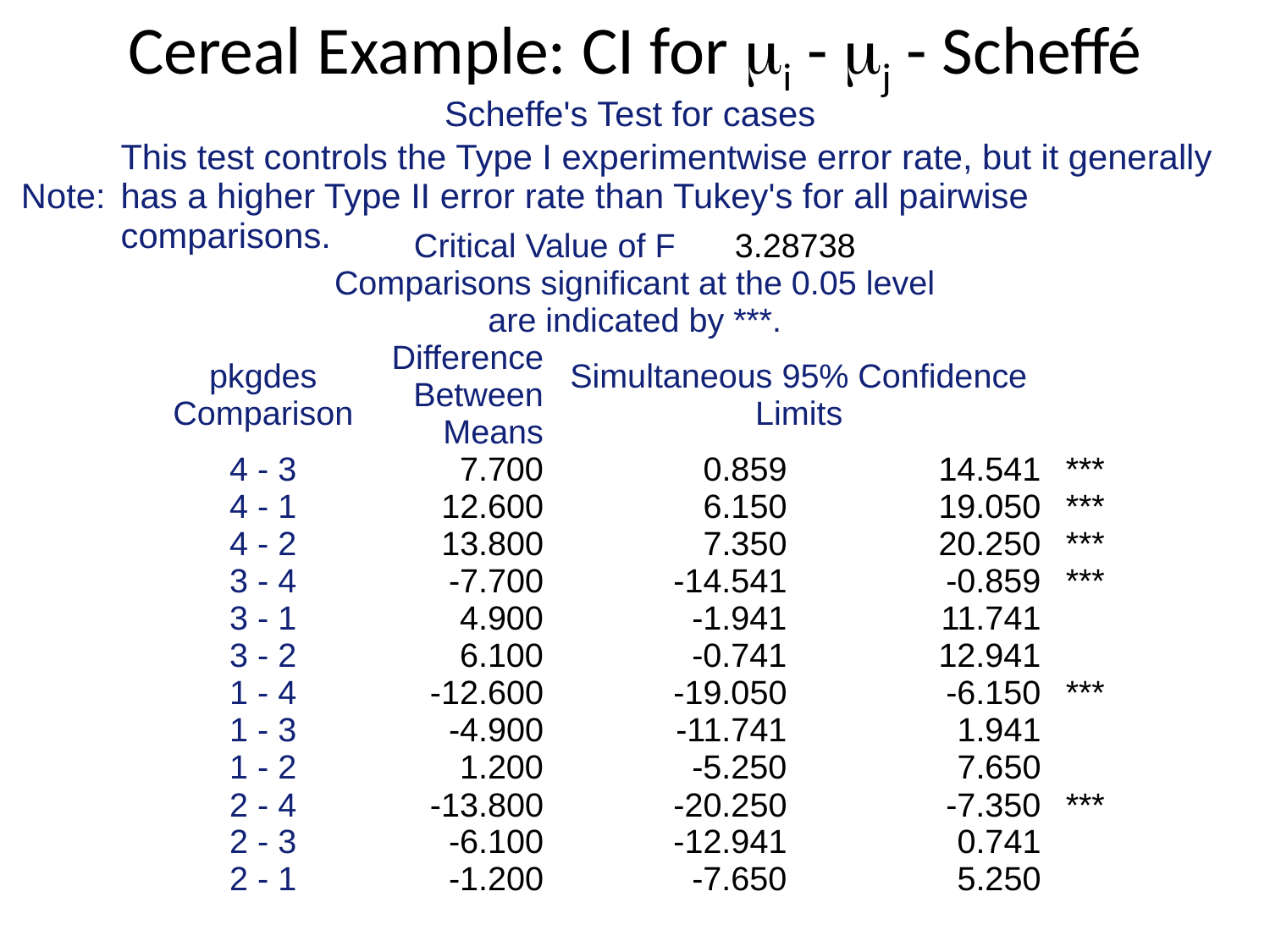

# Cereal Example: CI for μi - μj - Scheffé
Scheffe's Test for cases

| Note: | This test controls the Type I experimentwise error rate, but it generally has a higher Type II error rate than Tukey's for all pairwise comparisons. |
| --- | --- |
| Critical Value of F | 3.28738 |
| --- | --- |
| Comparisons significant at the 0.05 level are indicated by \*\*\*. |  |  |  |  |
| --- | --- | --- | --- | --- |
| pkgdes Comparison | Difference Between Means | Simultaneous 95% Confidence Limits |  |  |
| 4 - 3 | 7.700 | 0.859 | 14.541 | \*\*\* |
| 4 - 1 | 12.600 | 6.150 | 19.050 | \*\*\* |
| 4 - 2 | 13.800 | 7.350 | 20.250 | \*\*\* |
| 3 - 4 | -7.700 | -14.541 | -0.859 | \*\*\* |
| 3 - 1 | 4.900 | -1.941 | 11.741 |  |
| 3 - 2 | 6.100 | -0.741 | 12.941 |  |
| 1 - 4 | -12.600 | -19.050 | -6.150 | \*\*\* |
| 1 - 3 | -4.900 | -11.741 | 1.941 |  |
| 1 - 2 | 1.200 | -5.250 | 7.650 |  |
| 2 - 4 | -13.800 | -20.250 | -7.350 | \*\*\* |
| 2 - 3 | -6.100 | -12.941 | 0.741 |  |
| 2 - 1 | -1.200 | -7.650 | 5.250 |  |